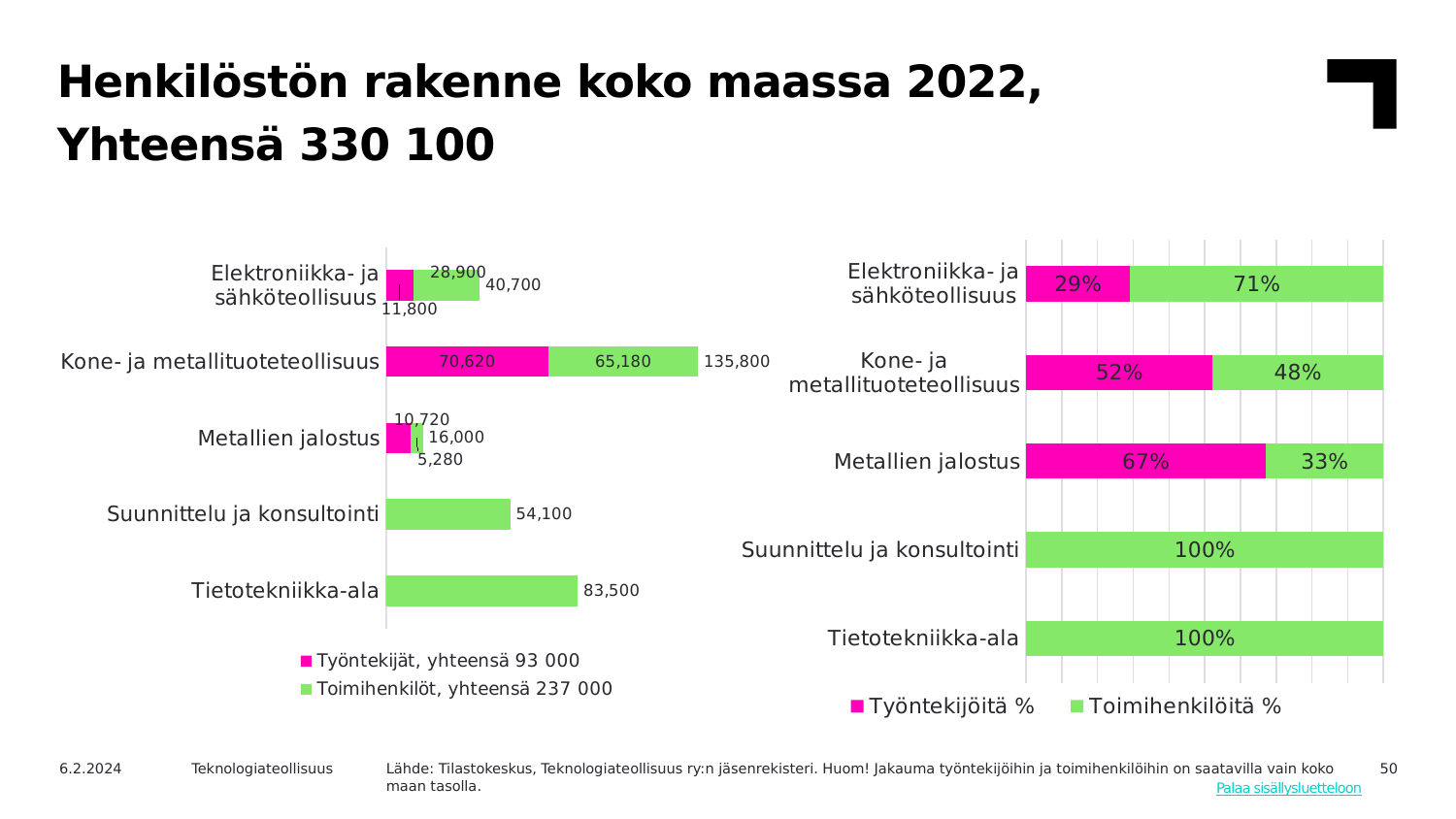

Henkilöstön rakenne koko maassa 2022,
Yhteensä 330 100

### Chart

| Category | Työntekijät, yhteensä 93 000 | Toimihenkilöt, yhteensä 237 000 |   |
|---|---|---|---|
| Tietotekniikka-ala | 0.0 | 83500.0 | 83500.0 |
| Suunnittelu ja konsultointi | 0.0 | 54100.0 | 54100.0 |
| Metallien jalostus | 10720.0 | 5280.0 | 16000.0 |
| Kone- ja metallituoteteollisuus | 70620.0 | 65180.0 | 135800.0 |
| Elektroniikka- ja sähköteollisuus | 11800.0 | 28900.0 | 40700.0 |

### Chart

| Category | Työntekijöitä % | Toimihenkilöitä % |
|---|---|---|
| Tietotekniikka-ala | 0.0 | 1.0 |
| Suunnittelu ja konsultointi | 0.0 | 1.0 |
| Metallien jalostus | 0.67 | 0.33 |
| Kone- ja metallituoteteollisuus | 0.52 | 0.48 |
| Elektroniikka- ja sähköteollisuus | 0.29 | 0.71 |
Lähde: Tilastokeskus, Teknologiateollisuus ry:n jäsenrekisteri. Huom! Jakauma työntekijöihin ja toimihenkilöihin on saatavilla vain koko maan tasolla.

6.2.2024
Teknologiateollisuus
50
Palaa sisällysluetteloon